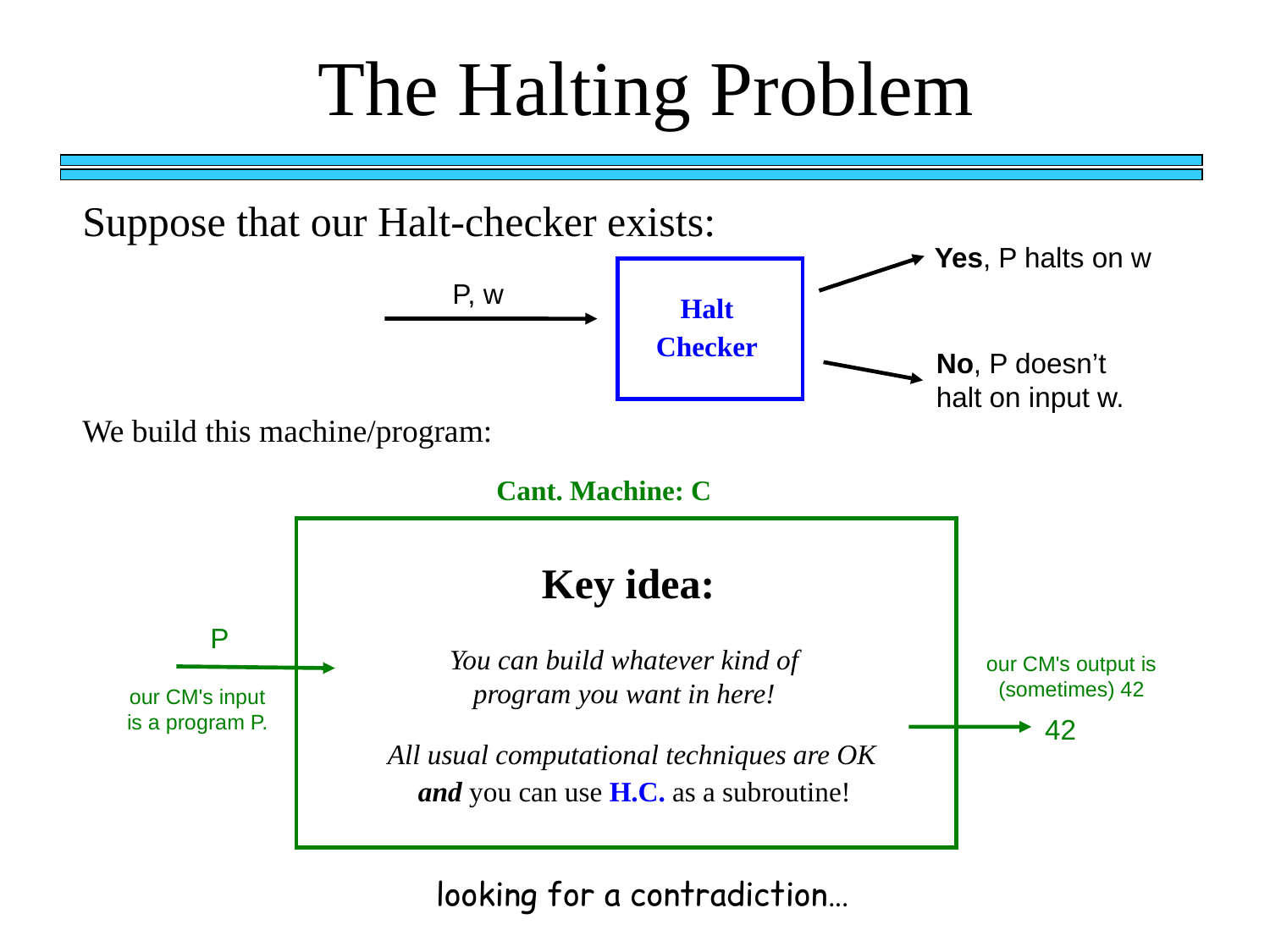

The Halting Problem

Suppose that our Halt-checker exists:
Yes, P halts on w

P, w
Halt
Checker

No, P doesn’t halt on input w.

We build this machine/program:
Cant. Machine: C

Key idea:
P
You can build whatever kind of program you want in here!
our CM's output is (sometimes) 42

our CM's input is a program P.
42

All usual computational techniques are OK
and you can use H.C. as a subroutine!
looking for a contradiction…